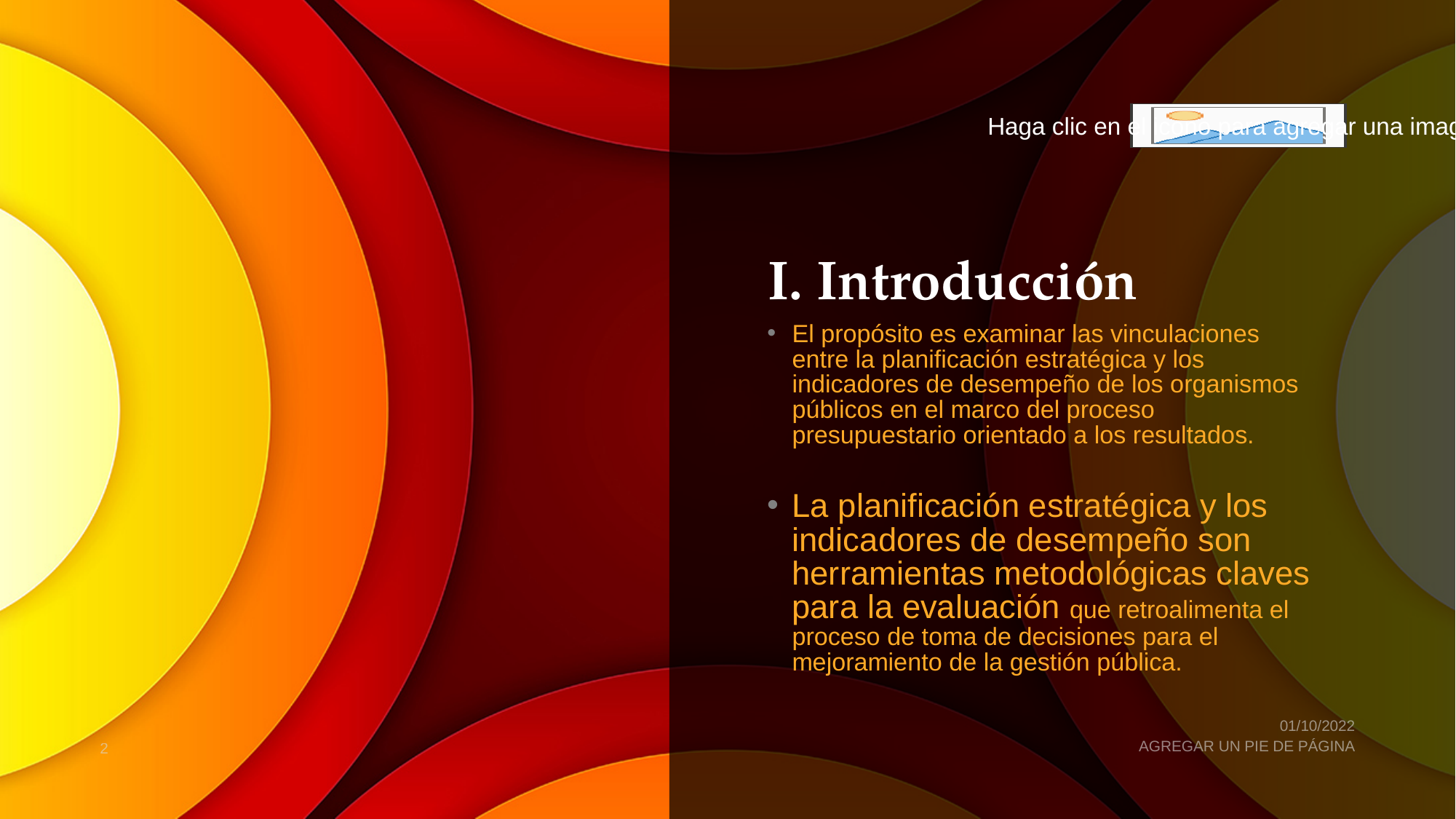

# I. Introducción
El propósito es examinar las vinculaciones entre la planificación estratégica y los indicadores de desempeño de los organismos públicos en el marco del proceso presupuestario orientado a los resultados.

La planificación estratégica y los indicadores de desempeño son herramientas metodológicas claves para la evaluación que retroalimenta el proceso de toma de decisiones para el mejoramiento de la gestión pública.
01/10/2022
2
AGREGAR UN PIE DE PÁGINA